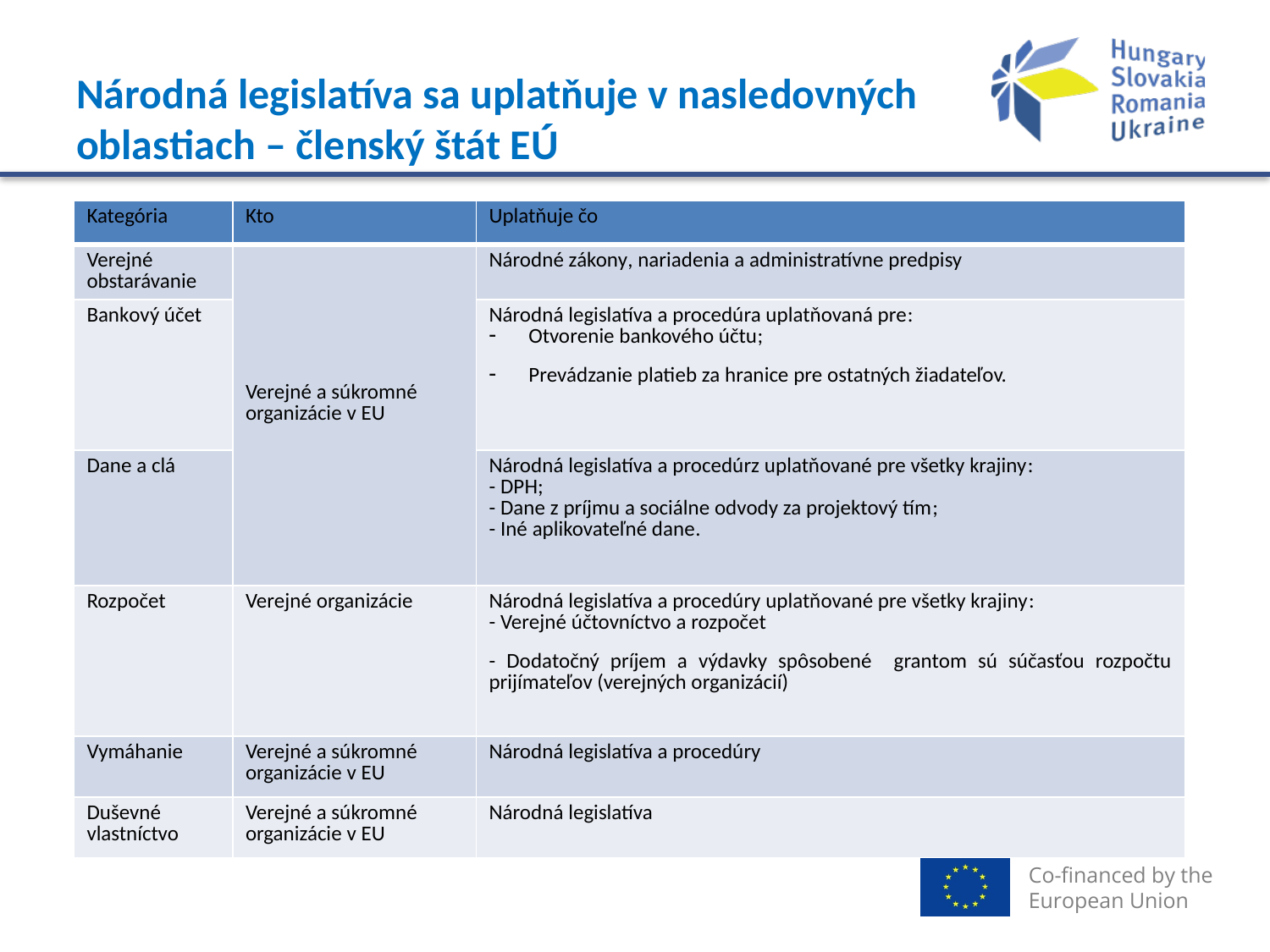

# Národná legislatíva sa uplatňuje v nasledovných oblastiach – členský štát EÚ
| Kategória | Kto | Uplatňuje čo |
| --- | --- | --- |
| Verejné obstarávanie | Verejné a súkromné organizácie v EU | Národné zákony, nariadenia a administratívne predpisy |
| Bankový účet |  | Národná legislatíva a procedúra uplatňovaná pre: Otvorenie bankového účtu; Prevádzanie platieb za hranice pre ostatných žiadateľov. |
| Dane a clá |  | Národná legislatíva a procedúrz uplatňované pre všetky krajiny: - DPH; - Dane z príjmu a sociálne odvody za projektový tím; - Iné aplikovateľné dane. |
| Rozpočet | Verejné organizácie | Národná legislatíva a procedúry uplatňované pre všetky krajiny: - Verejné účtovníctvo a rozpočet - Dodatočný príjem a výdavky spôsobené grantom sú súčasťou rozpočtu prijímateľov (verejných organizácií) |
| Vymáhanie | Verejné a súkromné organizácie v EU | Národná legislatíva a procedúry |
| Duševné vlastníctvo | Verejné a súkromné organizácie v EU | Národná legislatíva |